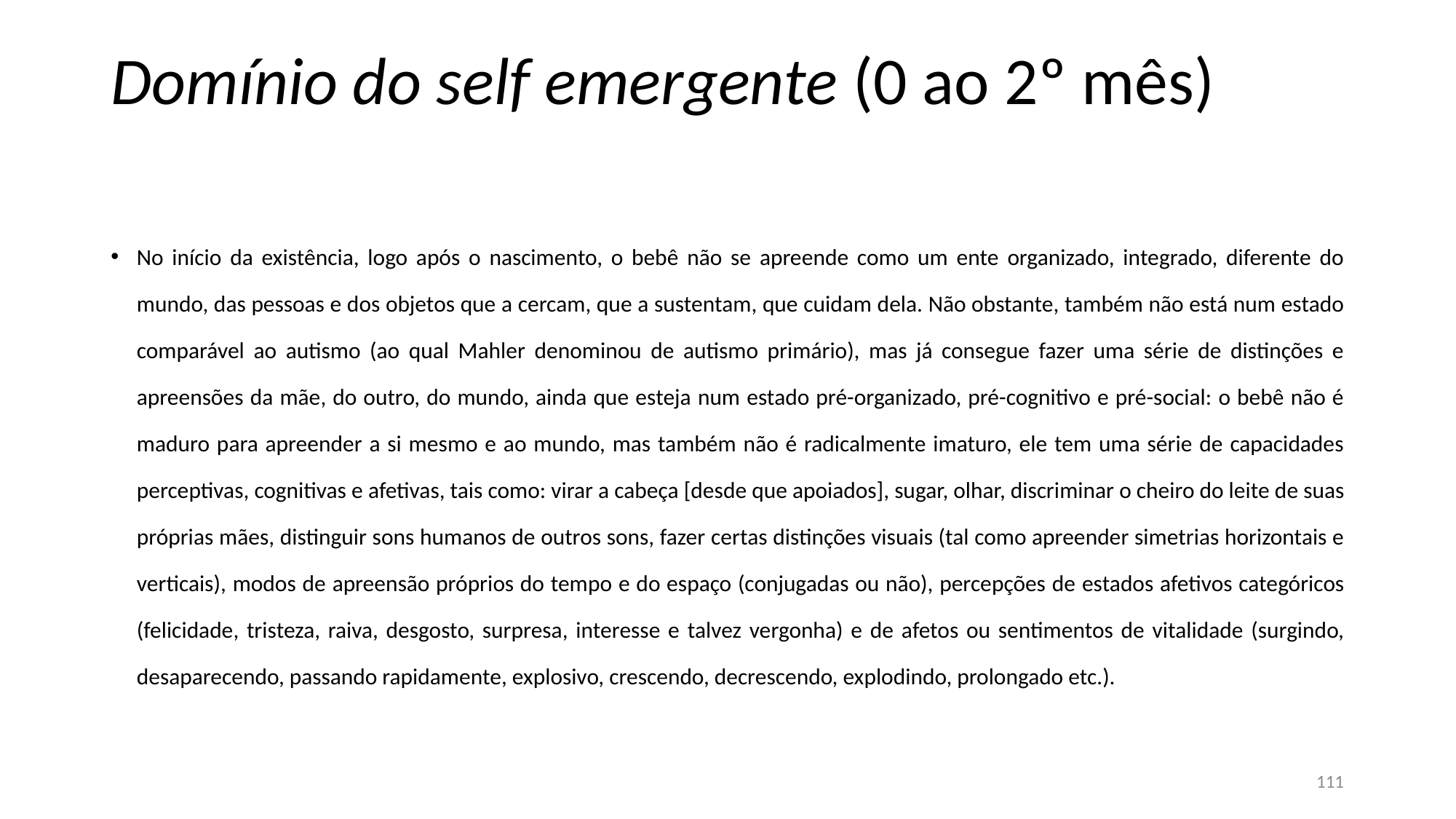

# Domínio do self emergente (0 ao 2º mês)
No início da existência, logo após o nascimento, o bebê não se apreende como um ente organizado, integrado, diferente do mundo, das pessoas e dos objetos que a cercam, que a sustentam, que cuidam dela. Não obstante, também não está num estado comparável ao autismo (ao qual Mahler denominou de autismo primário), mas já consegue fazer uma série de distinções e apreensões da mãe, do outro, do mundo, ainda que esteja num estado pré-organizado, pré-cognitivo e pré-social: o bebê não é maduro para apreender a si mesmo e ao mundo, mas também não é radicalmente imaturo, ele tem uma série de capacidades perceptivas, cognitivas e afetivas, tais como: virar a cabeça [desde que apoiados], sugar, olhar, discriminar o cheiro do leite de suas próprias mães, distinguir sons humanos de outros sons, fazer certas distinções visuais (tal como apreender simetrias horizontais e verticais), modos de apreensão próprios do tempo e do espaço (conjugadas ou não), percepções de estados afetivos categóricos (felicidade, tristeza, raiva, desgosto, surpresa, interesse e talvez vergonha) e de afetos ou sentimentos de vitalidade (surgindo, desaparecendo, passando rapidamente, explosivo, crescendo, decrescendo, explodindo, prolongado etc.).

111